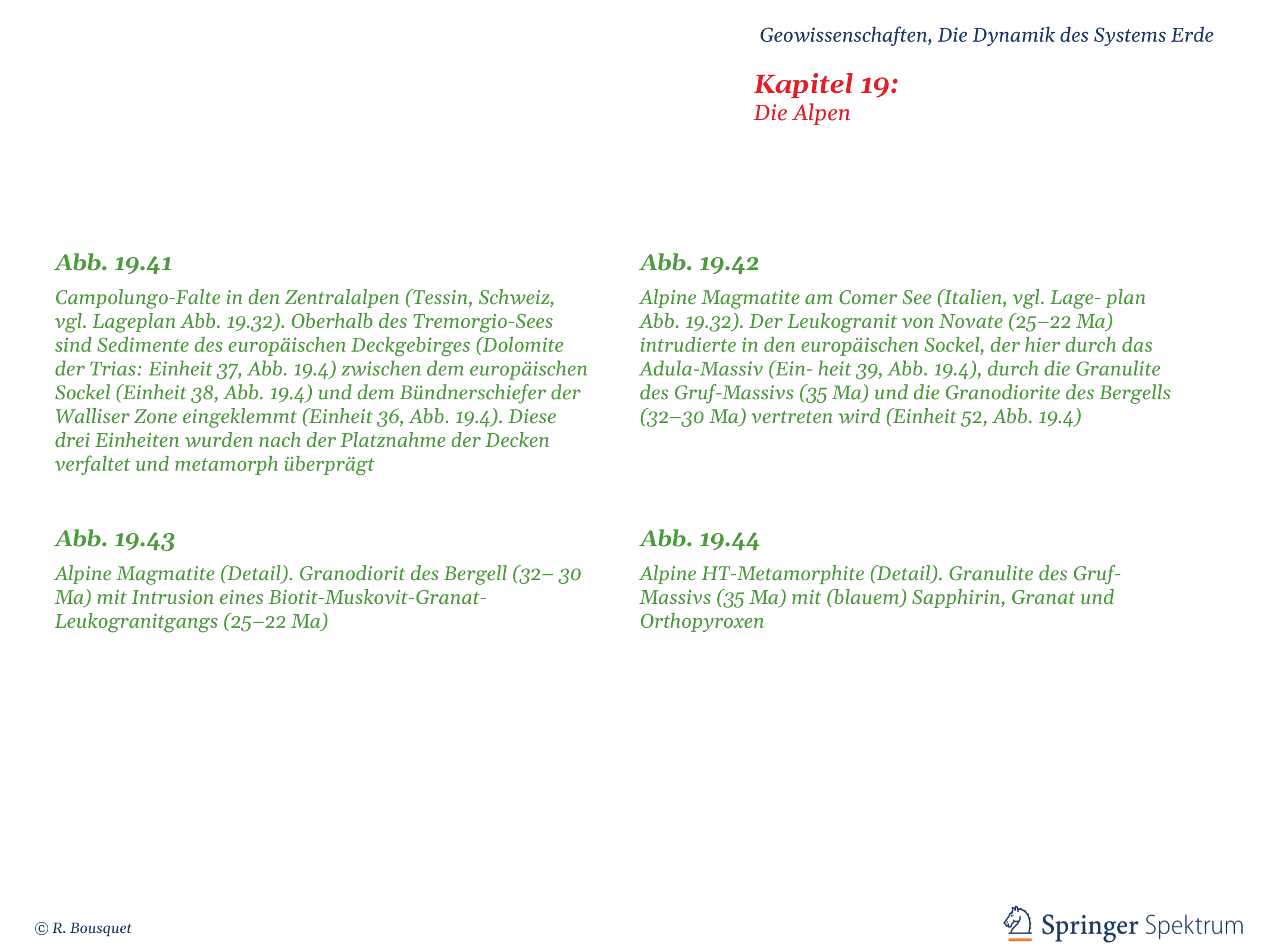

Abb. 19.41
Abb. 19.42
Campolungo-Falte in den Zentralalpen (Tessin, Schweiz, vgl. Lageplan Abb. 19.32). Oberhalb des Tremorgio-Sees sind Sedimente des europäischen Deckgebirges (Dolomite der Trias: Einheit 37, Abb. 19.4) zwischen dem europäischen Sockel (Einheit 38, Abb. 19.4) und dem Bündnerschiefer der Walliser Zone eingeklemmt (Einheit 36, Abb. 19.4). Diese drei Einheiten wurden nach der Platznahme der Decken verfaltet und metamorph überprägt
Alpine Magmatite am Comer See (Italien, vgl. Lage- plan Abb. 19.32). Der Leukogranit von Novate (25–22 Ma) intrudierte in den europäischen Sockel, der hier durch das Adula-Massiv (Ein- heit 39, Abb. 19.4), durch die Granulite des Gruf-Massivs (35 Ma) und die Granodiorite des Bergells (32–30 Ma) vertreten wird (Einheit 52, Abb. 19.4)
Abb. 19.43
Abb. 19.44
Alpine Magmatite (Detail). Granodiorit des Bergell (32– 30 Ma) mit Intrusion eines Biotit-Muskovit-Granat-Leukogranitgangs (25–22 Ma)
Alpine HT-Metamorphite (Detail). Granulite des Gruf- Massivs (35 Ma) mit (blauem) Sapphirin, Granat und Orthopyroxen